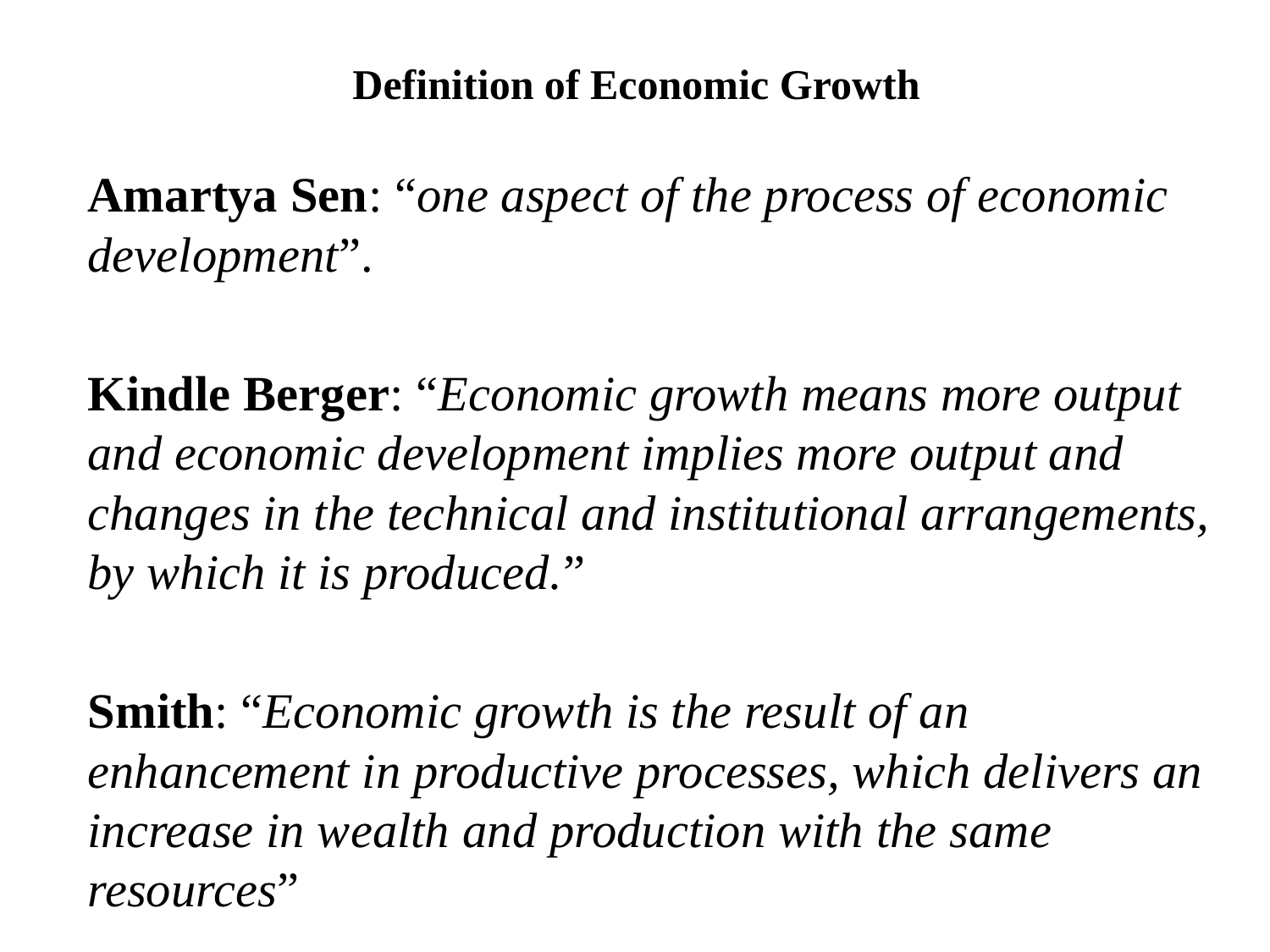

# Definition of Economic Growth
Amartya Sen: “one aspect of the process of economic development”.

Kindle Berger: “Economic growth means more output and economic development implies more output and changes in the technical and institutional arrangements, by which it is produced.”

Smith: “Economic growth is the result of an enhancement in productive processes, which delivers an increase in wealth and production with the same resources”